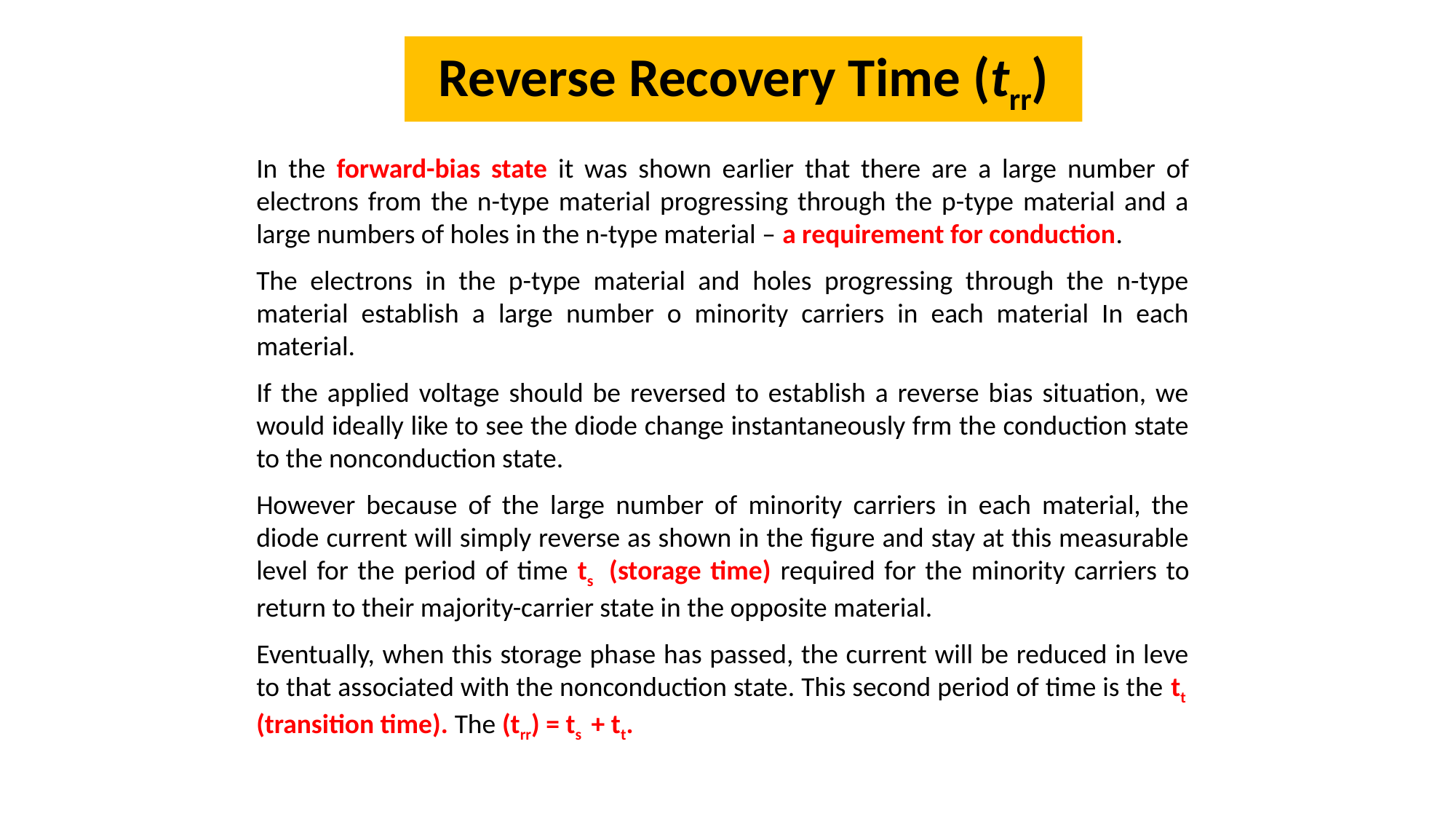

Reverse Recovery Time (trr)
In the forward-bias state it was shown earlier that there are a large number of electrons from the n-type material progressing through the p-type material and a large numbers of holes in the n-type material – a requirement for conduction.
The electrons in the p-type material and holes progressing through the n-type material establish a large number o minority carriers in each material In each material.
If the applied voltage should be reversed to establish a reverse bias situation, we would ideally like to see the diode change instantaneously frm the conduction state to the nonconduction state.
However because of the large number of minority carriers in each material, the diode current will simply reverse as shown in the figure and stay at this measurable level for the period of time ts  (storage time) required for the minority carriers to return to their majority-carrier state in the opposite material.
Eventually, when this storage phase has passed, the current will be reduced in leve to that associated with the nonconduction state. This second period of time is the tt  (transition time). The (trr) = ts  + tt.